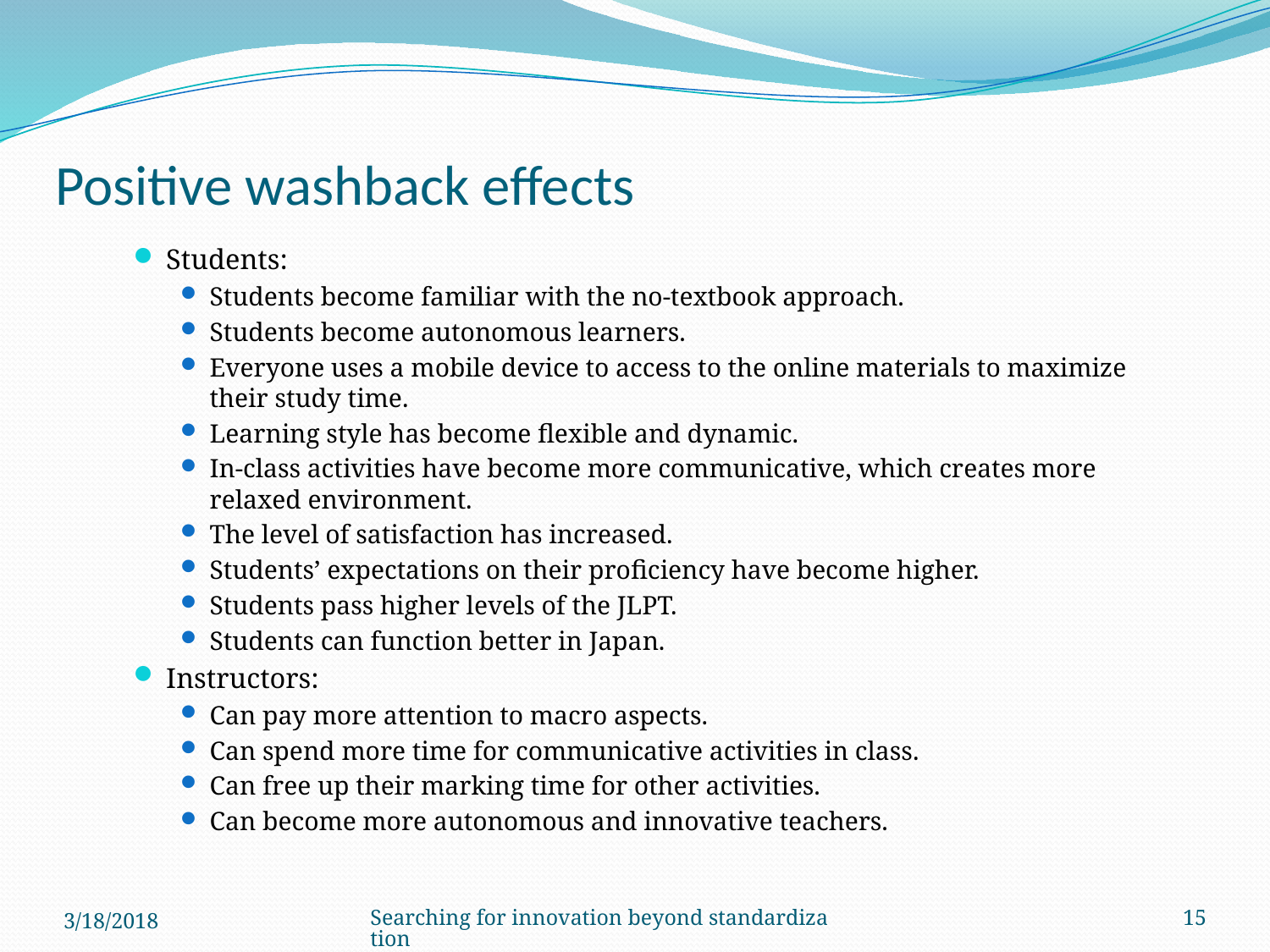

# Positive washback effects
Students:
Students become familiar with the no-textbook approach.
Students become autonomous learners.
Everyone uses a mobile device to access to the online materials to maximize their study time.
Learning style has become flexible and dynamic.
In-class activities have become more communicative, which creates more relaxed environment.
The level of satisfaction has increased.
Students’ expectations on their proficiency have become higher.
Students pass higher levels of the JLPT.
Students can function better in Japan.
Instructors:
Can pay more attention to macro aspects.
Can spend more time for communicative activities in class.
Can free up their marking time for other activities.
Can become more autonomous and innovative teachers.

3/18/2018
Searching for innovation beyond standardization
15